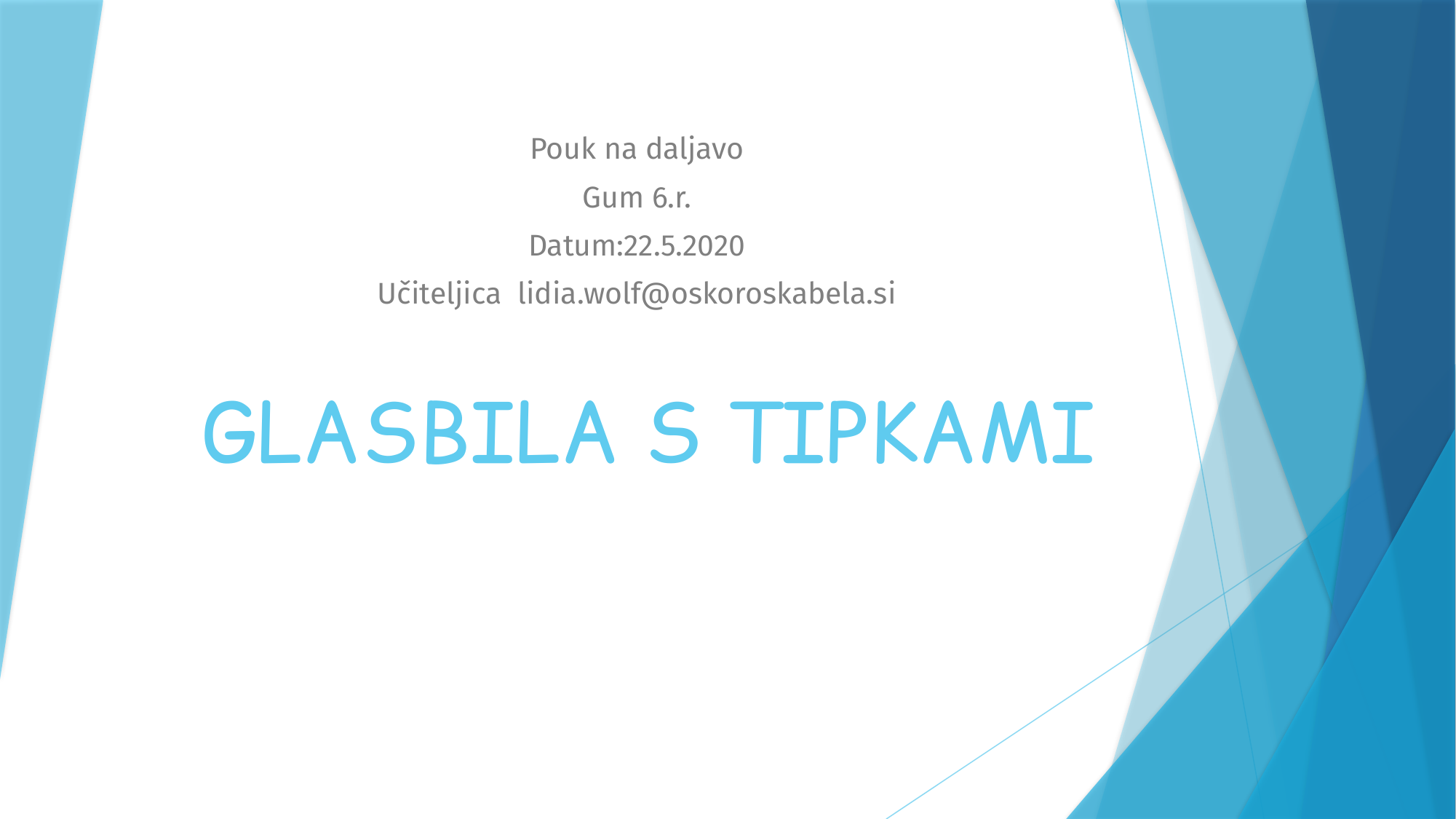

Pouk na daljavo
Gum 6.r.
Datum:22.5.2020
Učiteljica  lidia.wolf@oskoroskabela.si
# GLASBILA S TIPKAMI